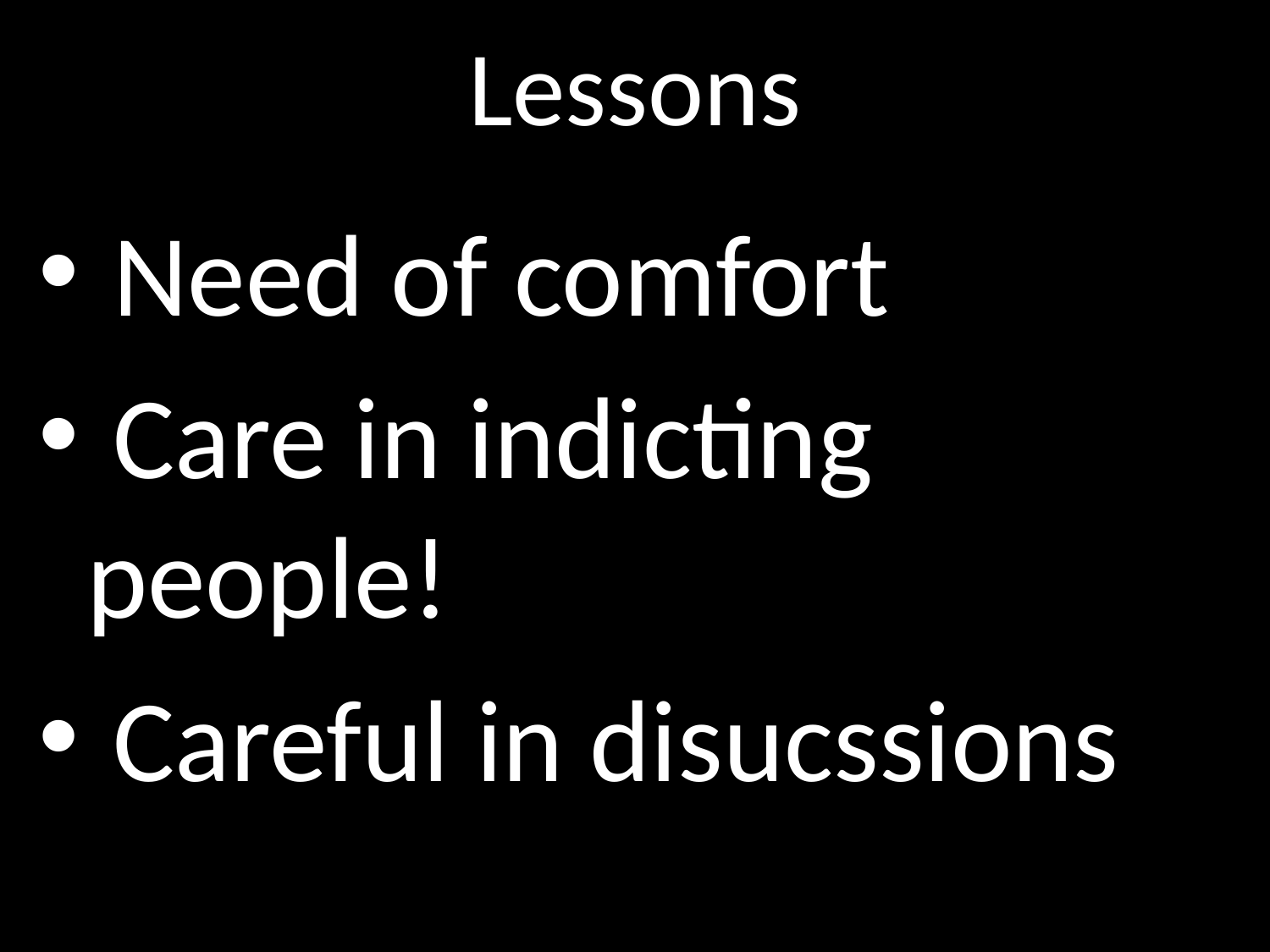

# Lessons
 Need of comfort
 Care in indicting people!
 Careful in disucssions